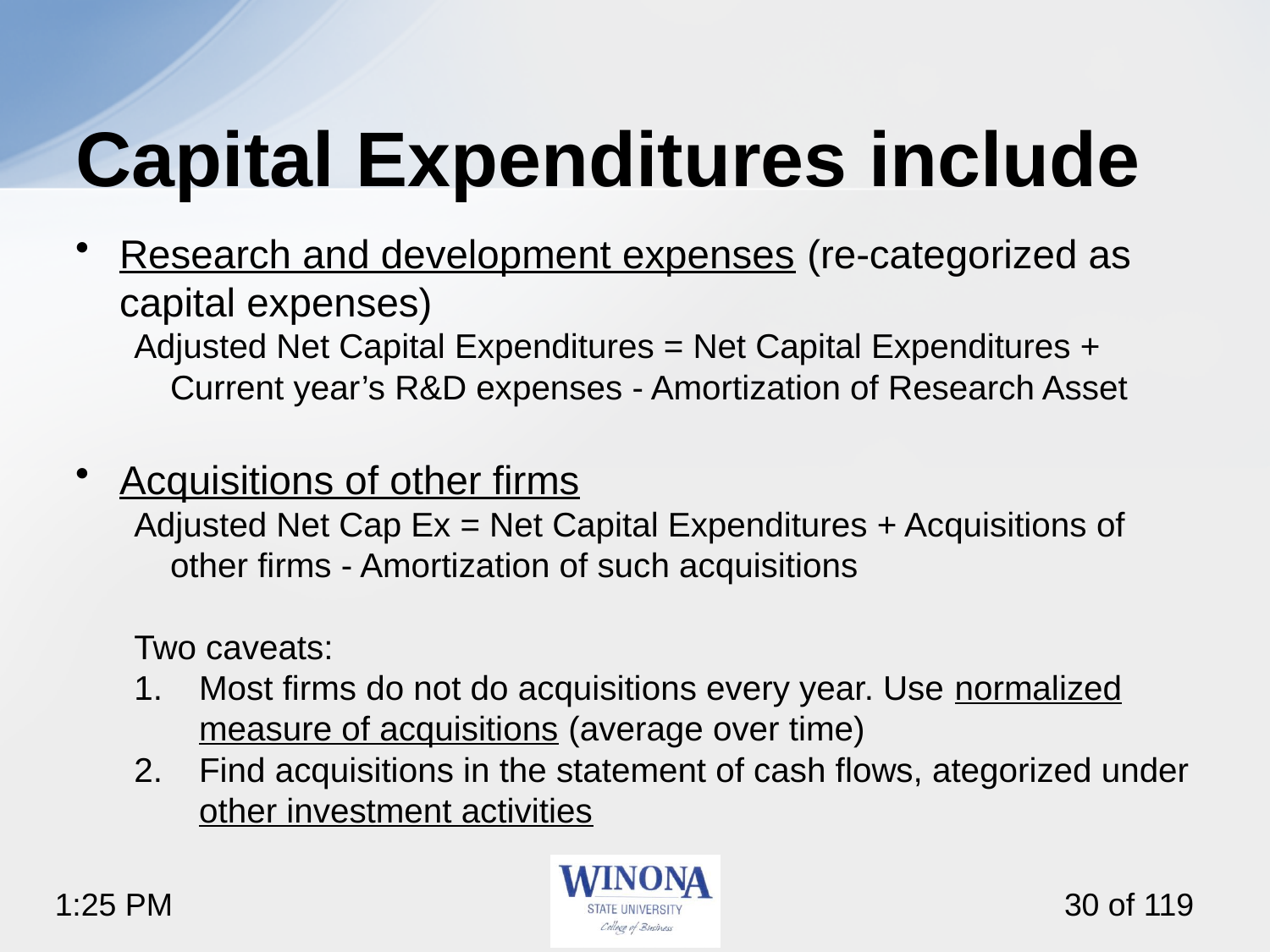

# Capital Expenditures include
Research and development expenses (re-categorized as capital expenses)
Adjusted Net Capital Expenditures = Net Capital Expenditures + Current year’s R&D expenses - Amortization of Research Asset

Acquisitions of other firms
Adjusted Net Cap Ex = Net Capital Expenditures + Acquisitions of other firms - Amortization of such acquisitions

Two caveats:
Most firms do not do acquisitions every year. Use normalized measure of acquisitions (average over time)
Find acquisitions in the statement of cash flows, ategorized under other investment activities